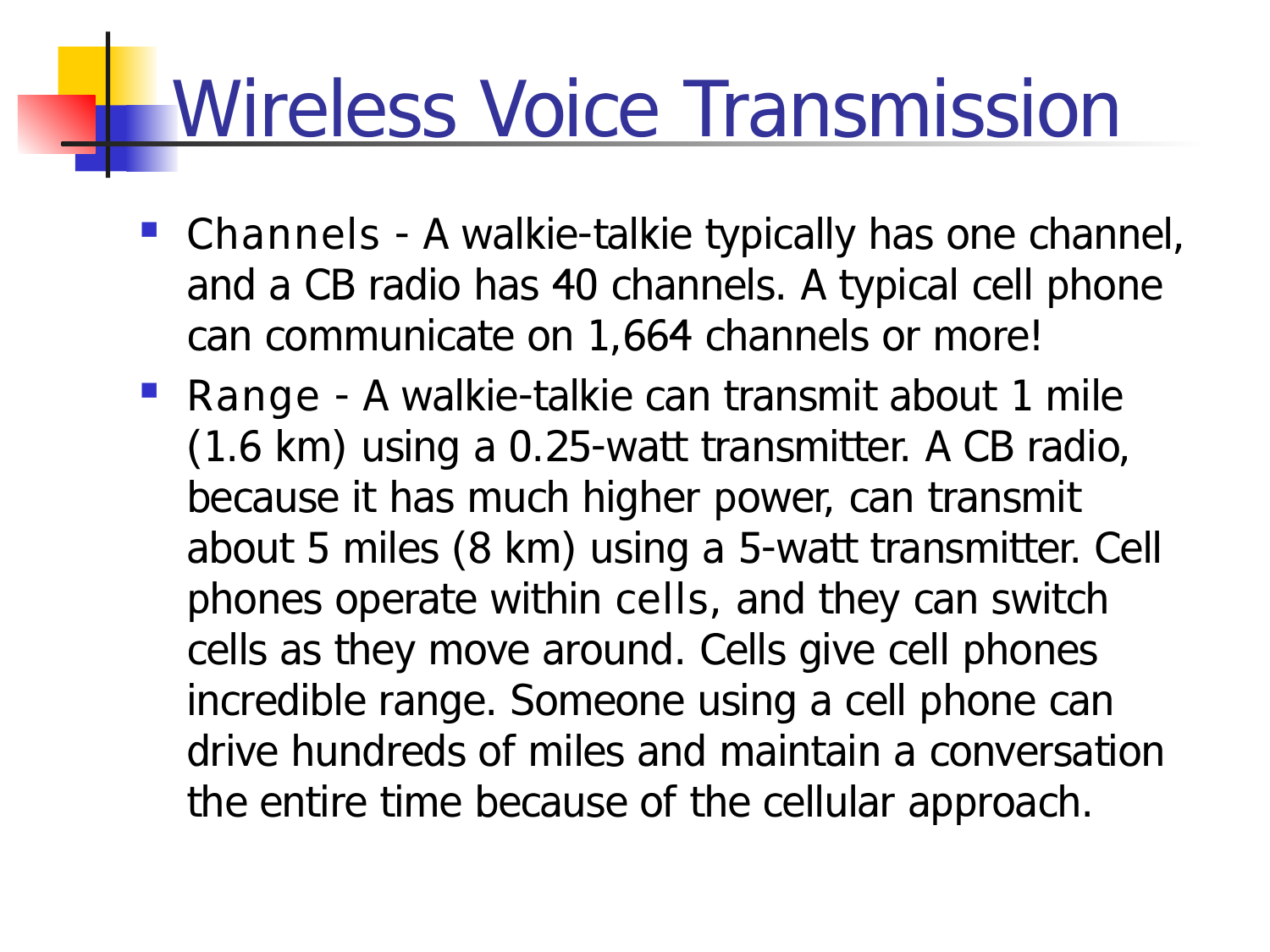

# Wireless Voice Transmission
Channels - A walkie-talkie typically has one channel, and a CB radio has 40 channels. A typical cell phone can communicate on 1,664 channels or more!
Range - A walkie-talkie can transmit about 1 mile (1.6 km) using a 0.25-watt transmitter. A CB radio, because it has much higher power, can transmit about 5 miles (8 km) using a 5-watt transmitter. Cell phones operate within cells, and they can switch cells as they move around. Cells give cell phones incredible range. Someone using a cell phone can drive hundreds of miles and maintain a conversation the entire time because of the cellular approach.